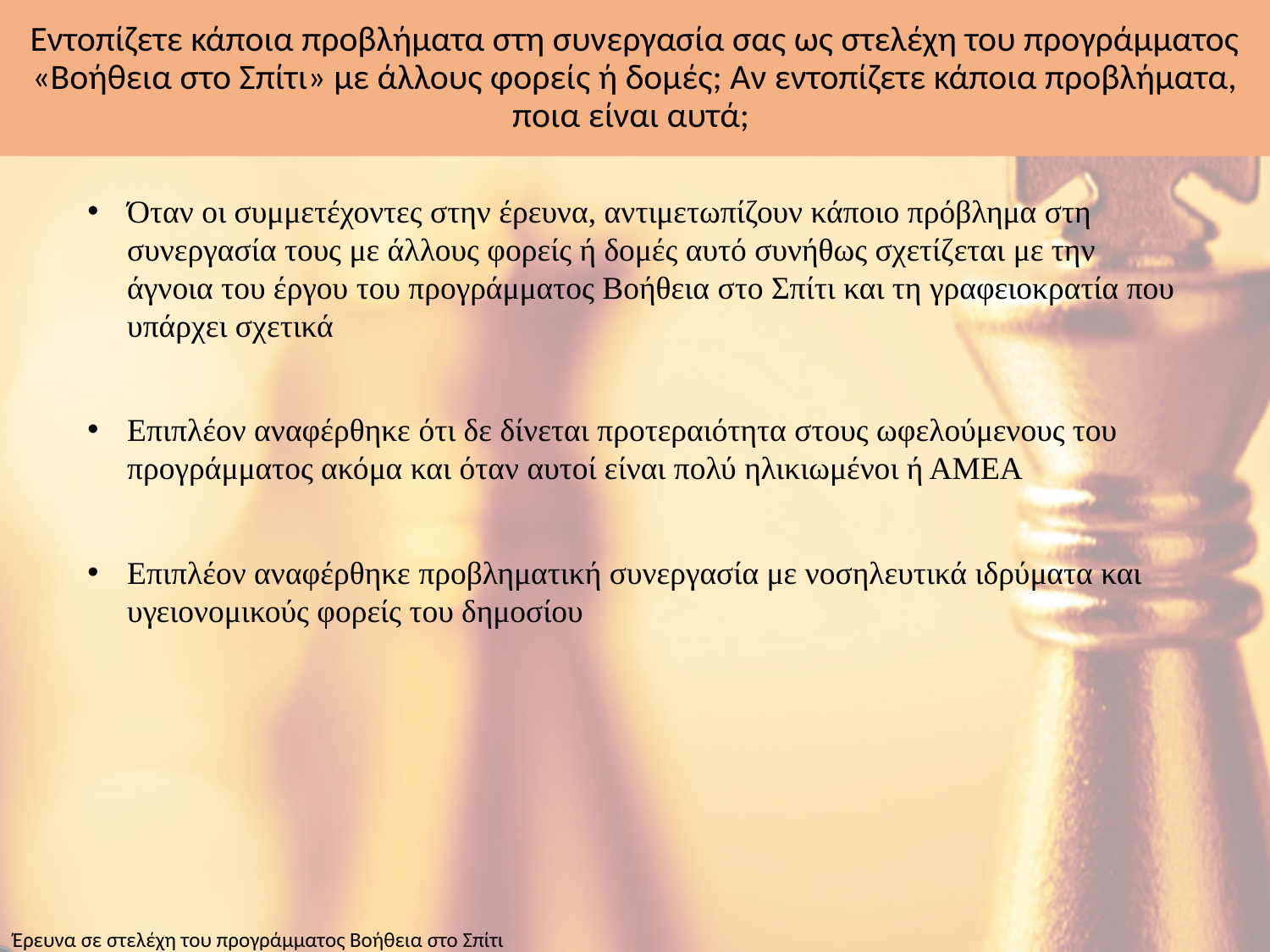

# Εντοπίζετε κάποια προβλήματα στη συνεργασία σας ως στελέχη του προγράμματος «Βοήθεια στο Σπίτι» με άλλους φορείς ή δομές; Αν εντοπίζετε κάποια προβλήματα, ποια είναι αυτά;

Όταν οι συμμετέχοντες στην έρευνα, αντιμετωπίζουν κάποιο πρόβλημα στη συνεργασία τους με άλλους φορείς ή δομές αυτό συνήθως σχετίζεται με την άγνοια του έργου του προγράμματος Βοήθεια στο Σπίτι και τη γραφειοκρατία που υπάρχει σχετικά

Επιπλέον αναφέρθηκε ότι δε δίνεται προτεραιότητα στους ωφελούμενους του προγράμματος ακόμα και όταν αυτοί είναι πολύ ηλικιωμένοι ή ΑΜΕΑ

Επιπλέον αναφέρθηκε προβληματική συνεργασία με νοσηλευτικά ιδρύματα και υγειονομικούς φορείς του δημοσίου
Έρευνα σε στελέχη του προγράμματος Βοήθεια στο Σπίτι